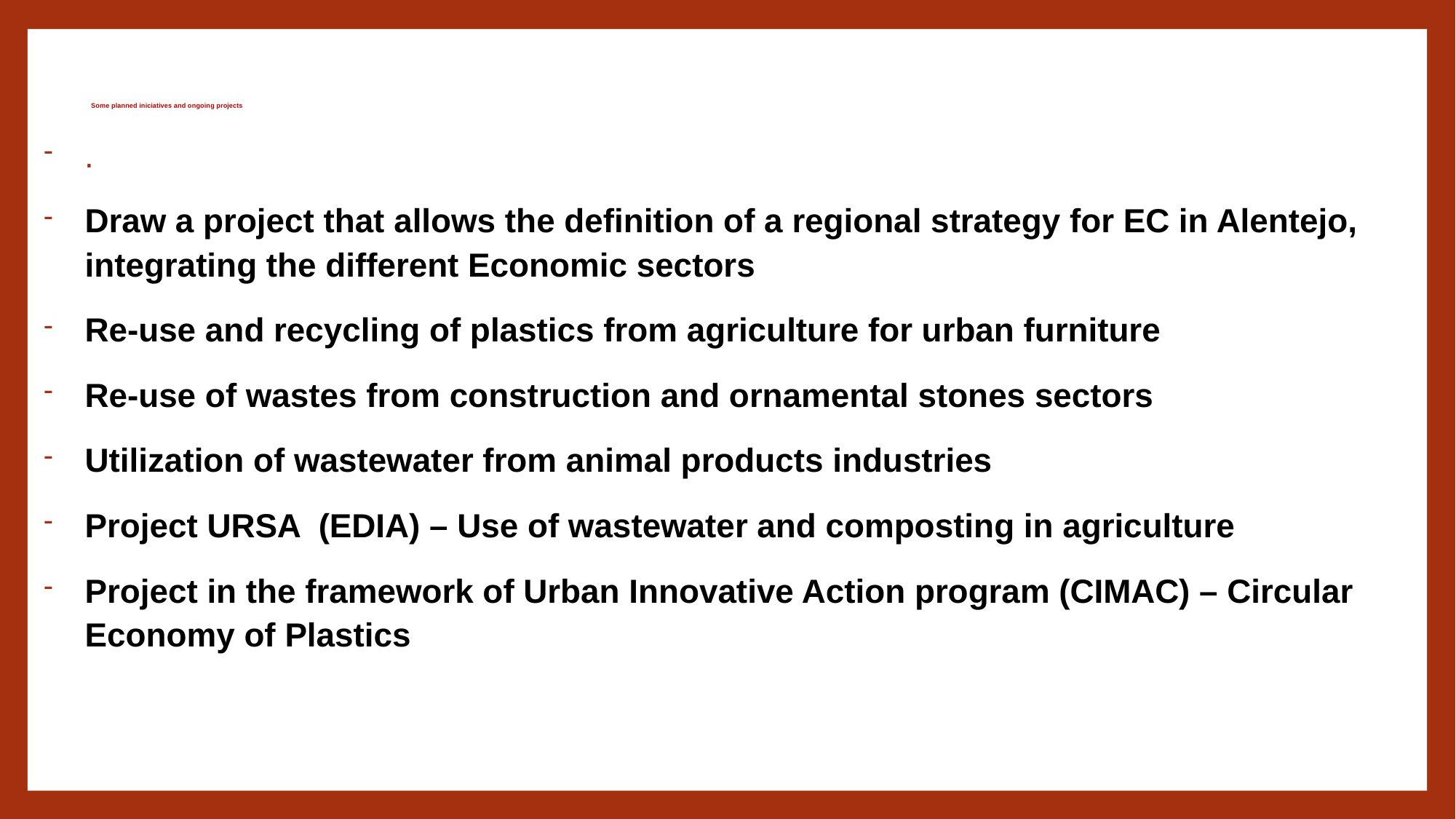

# Some planned iniciatives and ongoing projects

.
Draw a project that allows the definition of a regional strategy for EC in Alentejo, integrating the different Economic sectors
Re-use and recycling of plastics from agriculture for urban furniture
Re-use of wastes from construction and ornamental stones sectors
Utilization of wastewater from animal products industries
Project URSA  (EDIA) – Use of wastewater and composting in agriculture
Project in the framework of Urban Innovative Action program (CIMAC) – Circular Economy of Plastics